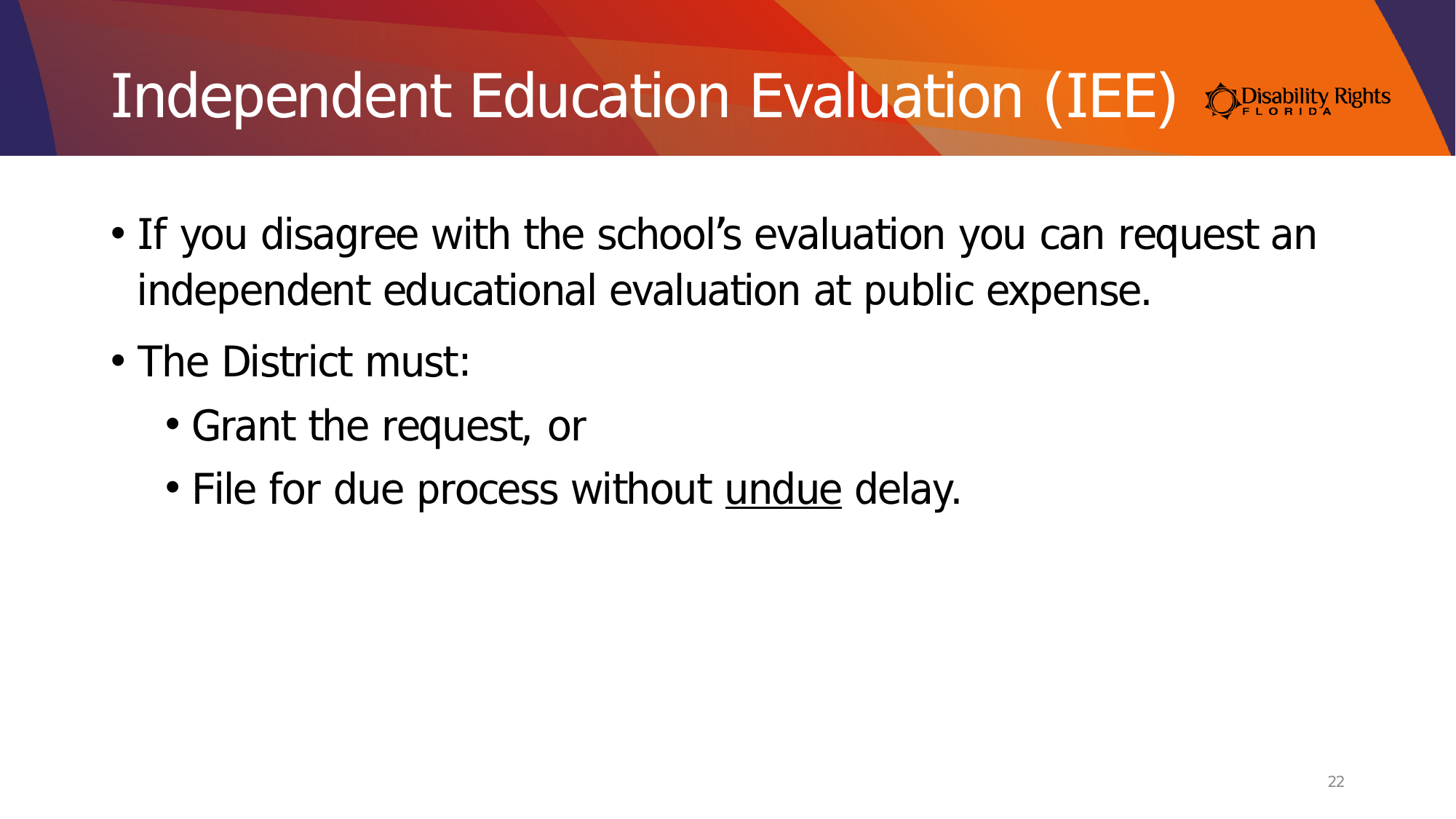

# Independent Education Evaluation (IEE)
If you disagree with the school’s evaluation you can request an independent educational evaluation at public expense.
The District must:
Grant the request, or
File for due process without undue delay.
22